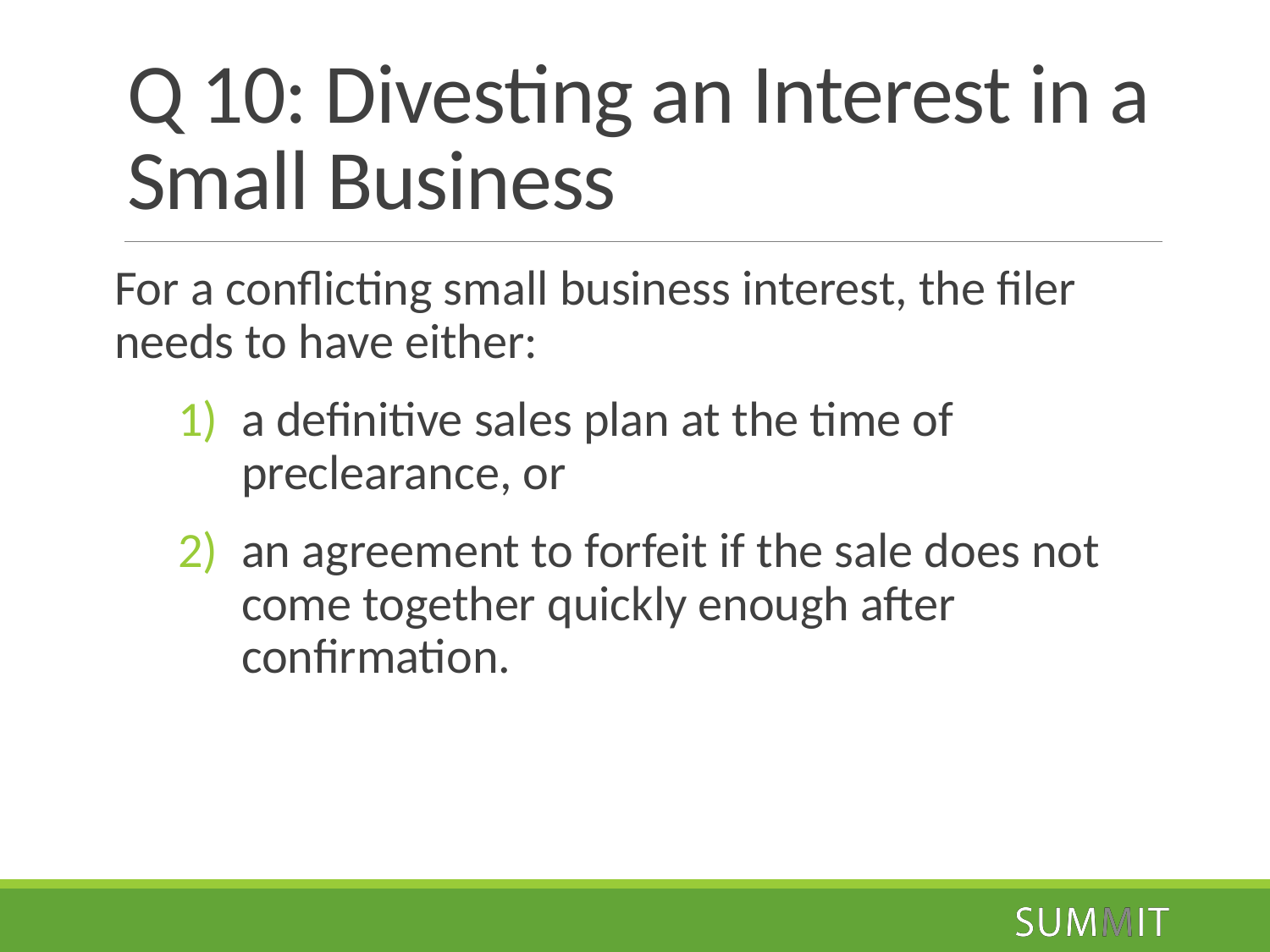

# Q 10: Divesting an Interest in a Small Business
For a conflicting small business interest, the filer needs to have either:
a definitive sales plan at the time of preclearance, or
an agreement to forfeit if the sale does not come together quickly enough after confirmation.